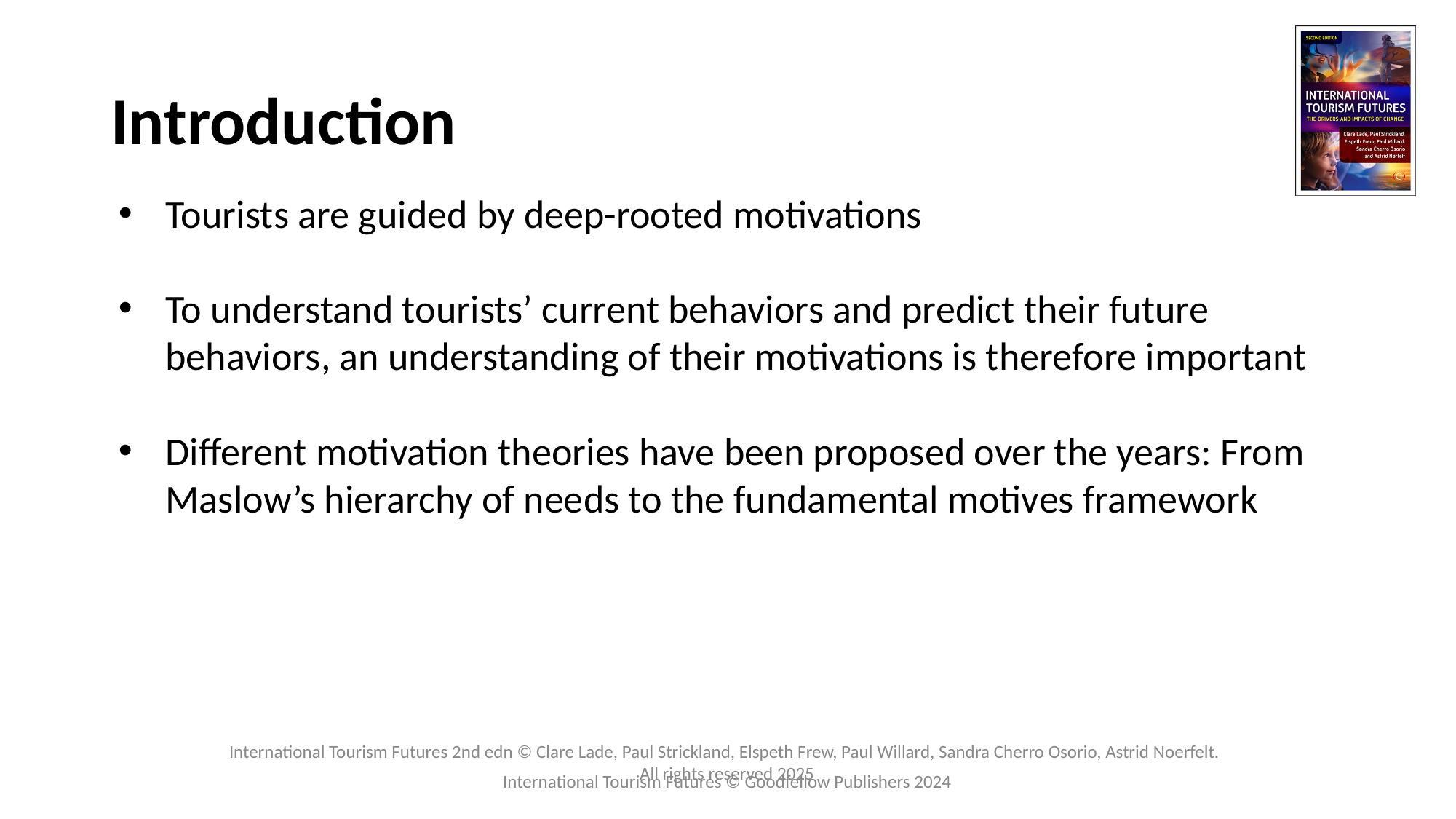

# Introduction
Tourists are guided by deep-rooted motivations

To understand tourists’ current behaviors and predict their future behaviors, an understanding of their motivations is therefore important

Different motivation theories have been proposed over the years: From Maslow’s hierarchy of needs to the fundamental motives framework
International Tourism Futures © Goodfellow Publishers 2024